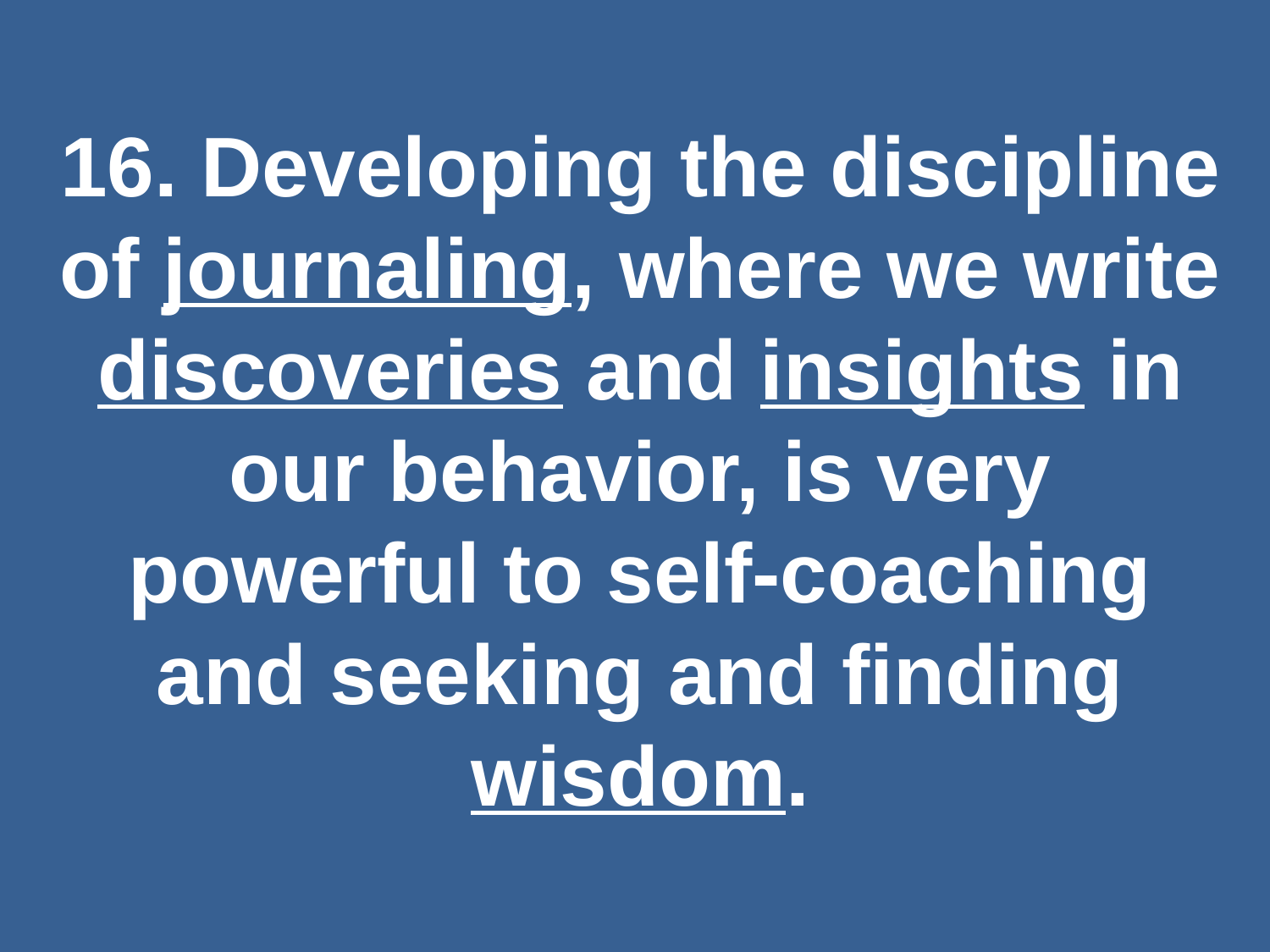

#
16. Developing the discipline of journaling, where we write discoveries and insights in our behavior, is very powerful to self-coaching and seeking and finding wisdom.